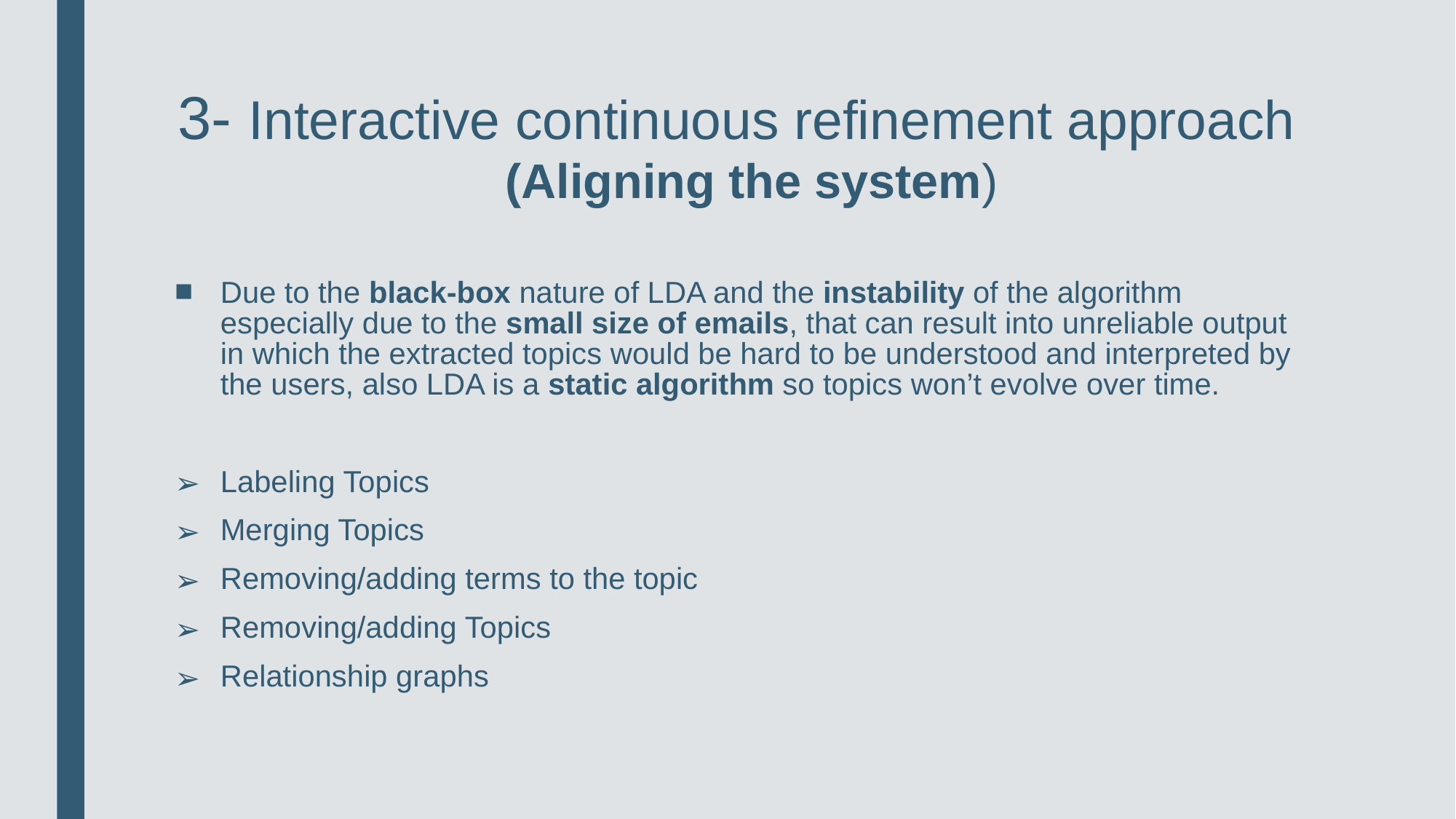

# 3- Interactive continuous refinement approach   (Aligning the system)
Due to the black-box nature of LDA and the instability of the algorithm especially due to the small size of emails, that can result into unreliable output in which the extracted topics would be hard to be understood and interpreted by the users, also LDA is a static algorithm so topics won’t evolve over time.

Labeling Topics
Merging Topics
Removing/adding terms to the topic
Removing/adding Topics
Relationship graphs